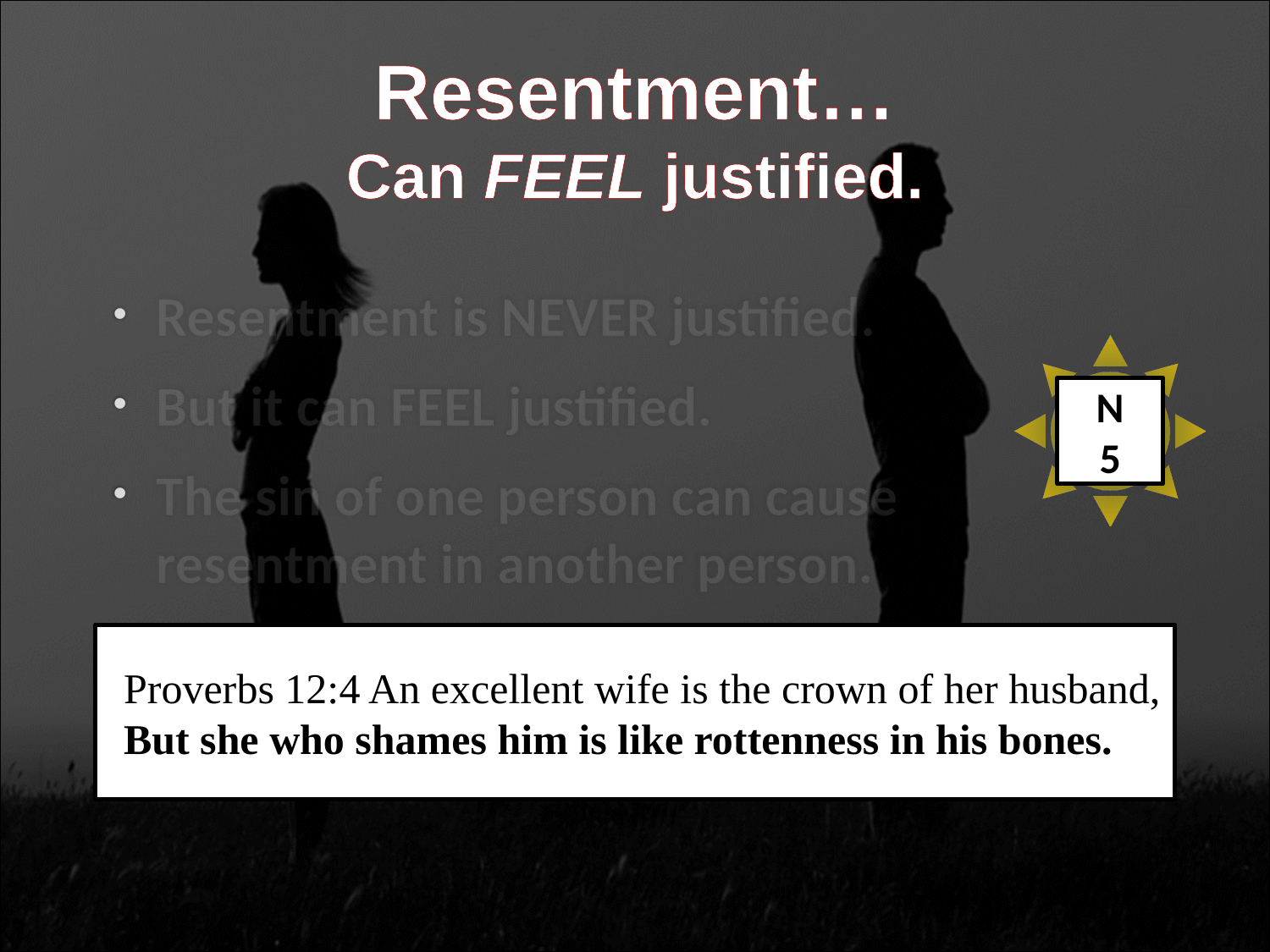

Resentment…
Can FEEL justified.
Resentment is NEVER justified.
But it can FEEL justified.
The sin of one person can cause resentment in another person.

N
5
Proverbs 12:4 An excellent wife is the crown of her husband, But she who shames him is like rottenness in his bones.